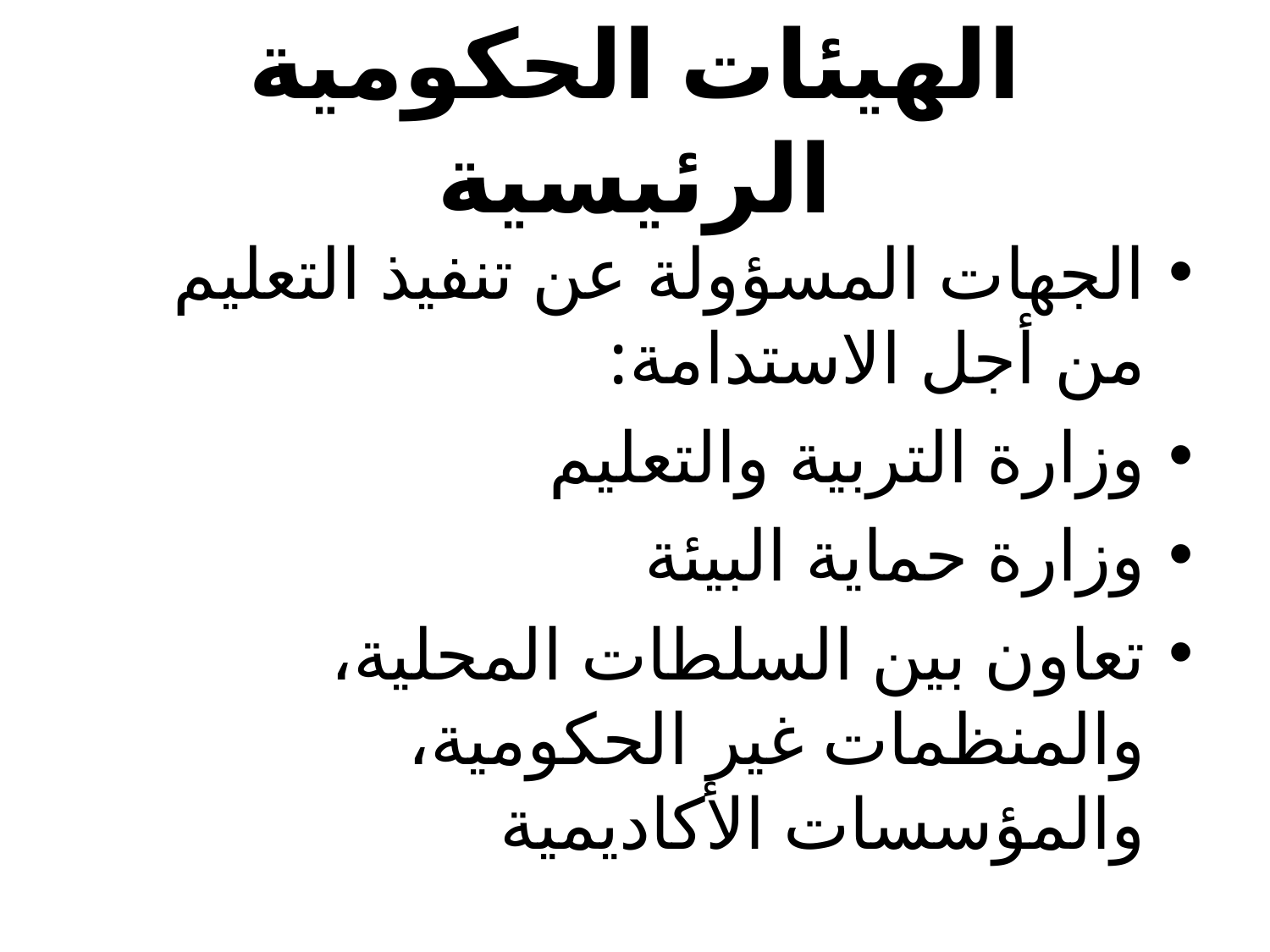

# الهيئات الحكومية الرئيسية
الجهات المسؤولة عن تنفيذ التعليم من أجل الاستدامة:
وزارة التربية والتعليم
وزارة حماية البيئة
تعاون بين السلطات المحلية، والمنظمات غير الحكومية، والمؤسسات الأكاديمية